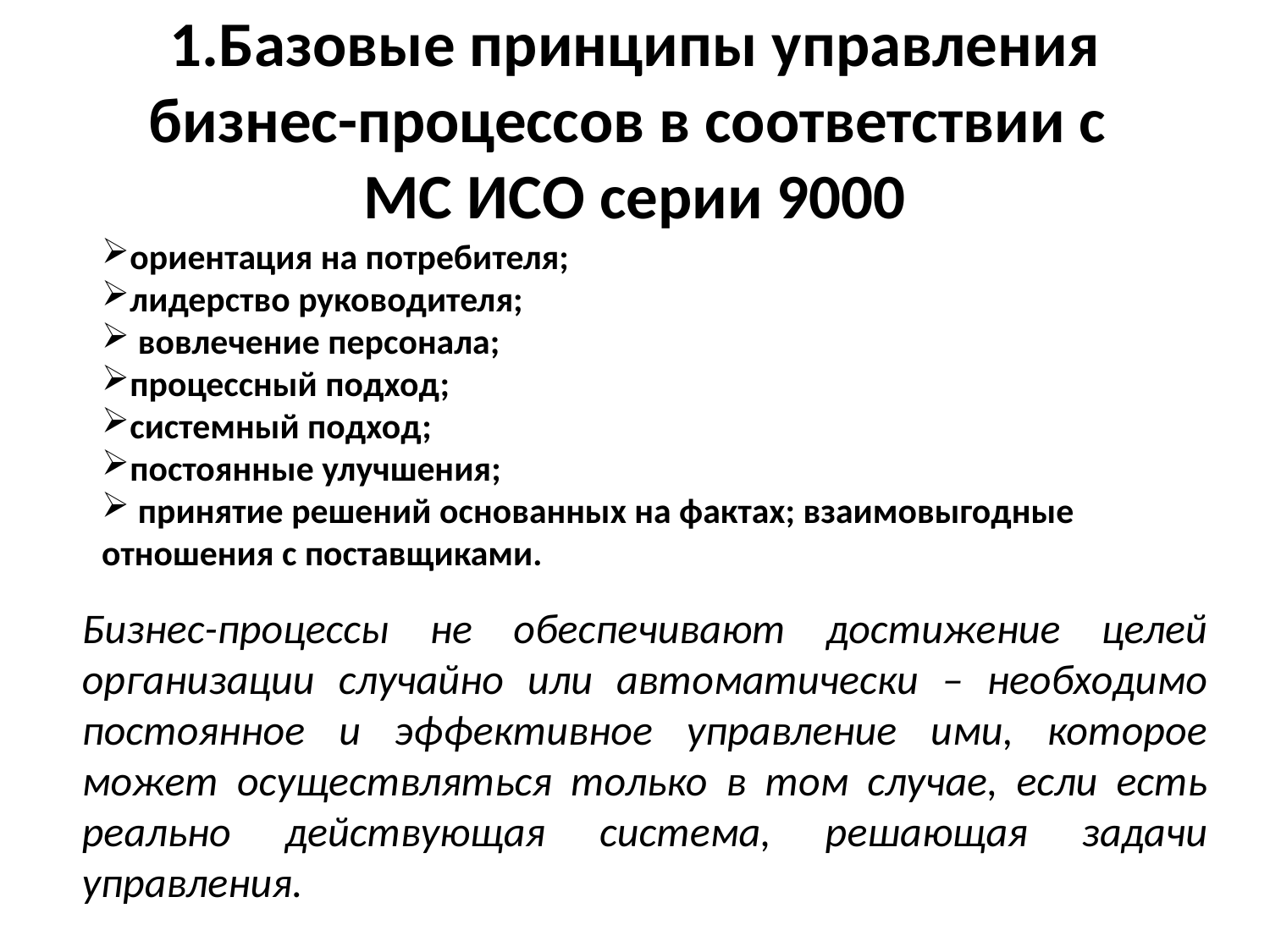

# 1.Базовые принципы управления бизнес-процессов в соответствии с МС ИСО серии 9000
ориентация на потребителя;
лидерство руководителя;
 вовлечение персонала;
процессный подход;
системный подход;
постоянные улучшения;
 принятие решений основанных на фактах; взаимовыгодные отношения с поставщиками.
Бизнес-процессы не обеспечивают достижение целей организации случайно или автоматически – необходимо постоянное и эффективное управление ими, которое может осуществляться только в том случае, если есть реально действующая система, решающая задачи управления.